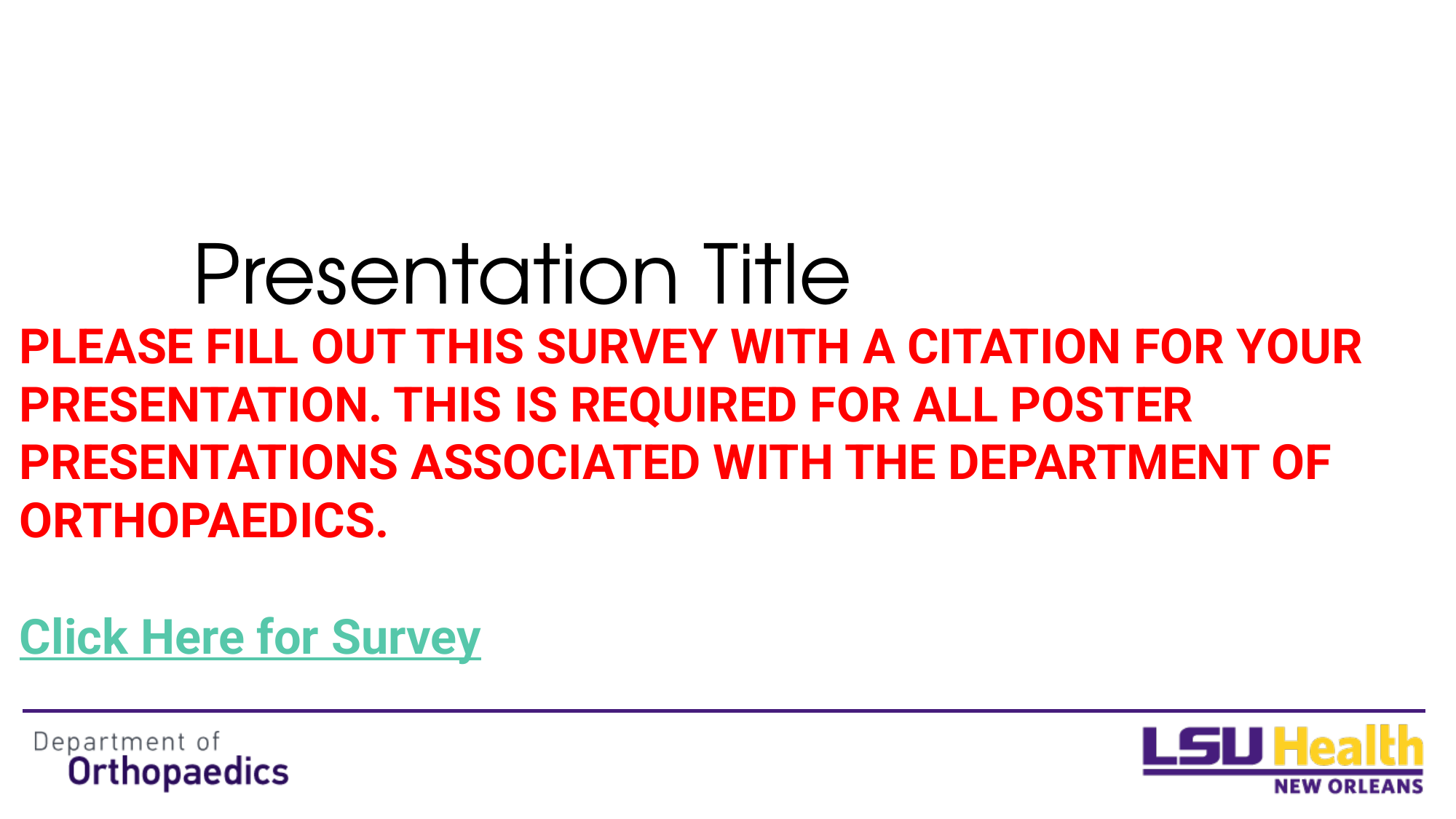

Month day, year
Your Name
Class Name
# Presentation Title
PLEASE FILL OUT THIS SURVEY WITH A CITATION FOR YOUR PRESENTATION. THIS IS REQUIRED FOR ALL POSTER PRESENTATIONS ASSOCIATED WITH THE DEPARTMENT OF ORTHOPAEDICS.

Click Here for Survey
Subtitle or catch phrase for the presentation